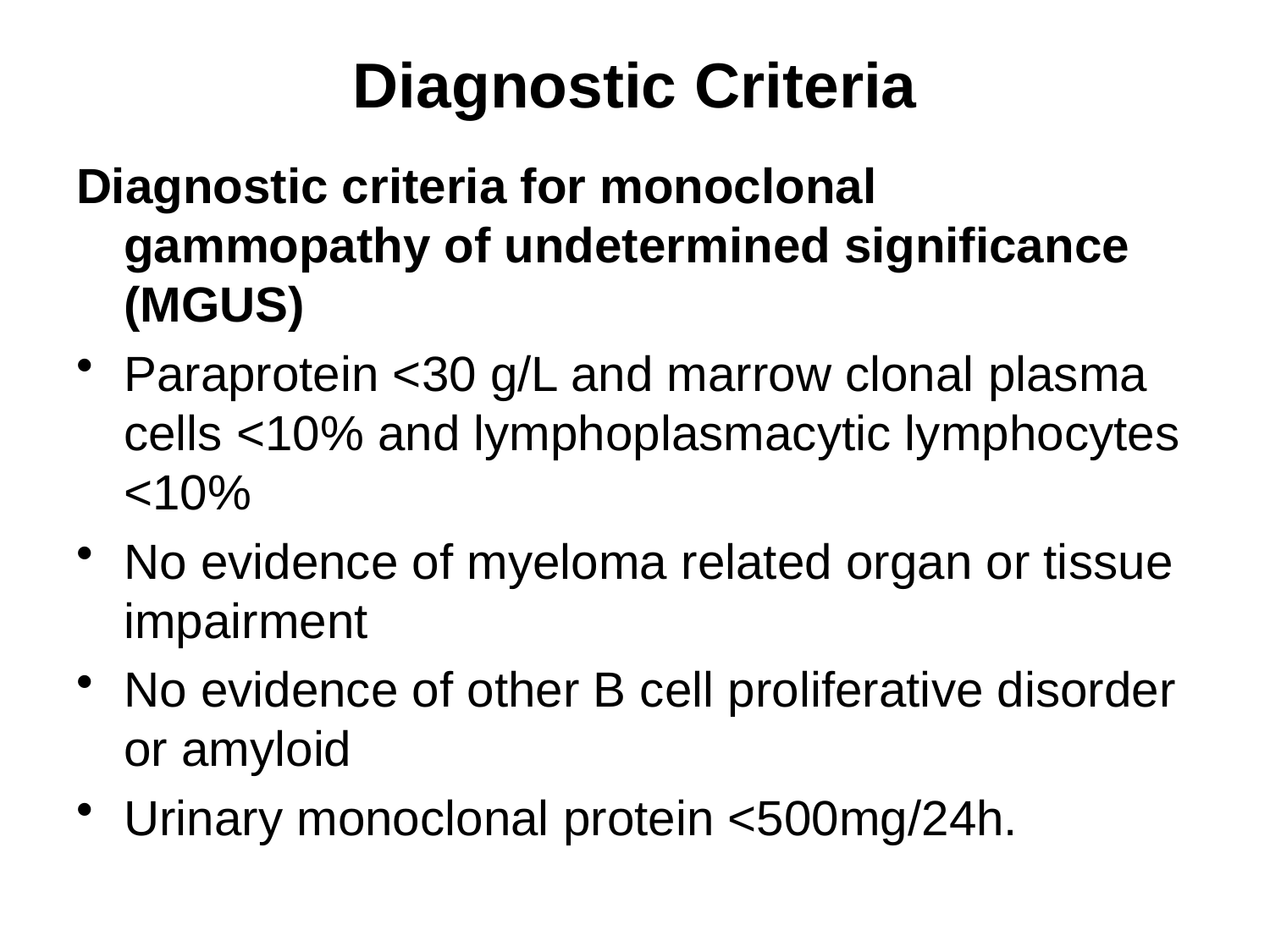

# Diagnostic Criteria
Diagnostic criteria for monoclonal gammopathy of undetermined significance (MGUS)
Paraprotein <30 g/L and marrow clonal plasma cells <10% and lymphoplasmacytic lymphocytes <10%
No evidence of myeloma related organ or tissue impairment
No evidence of other B cell proliferative disorder or amyloid
Urinary monoclonal protein <500mg/24h.